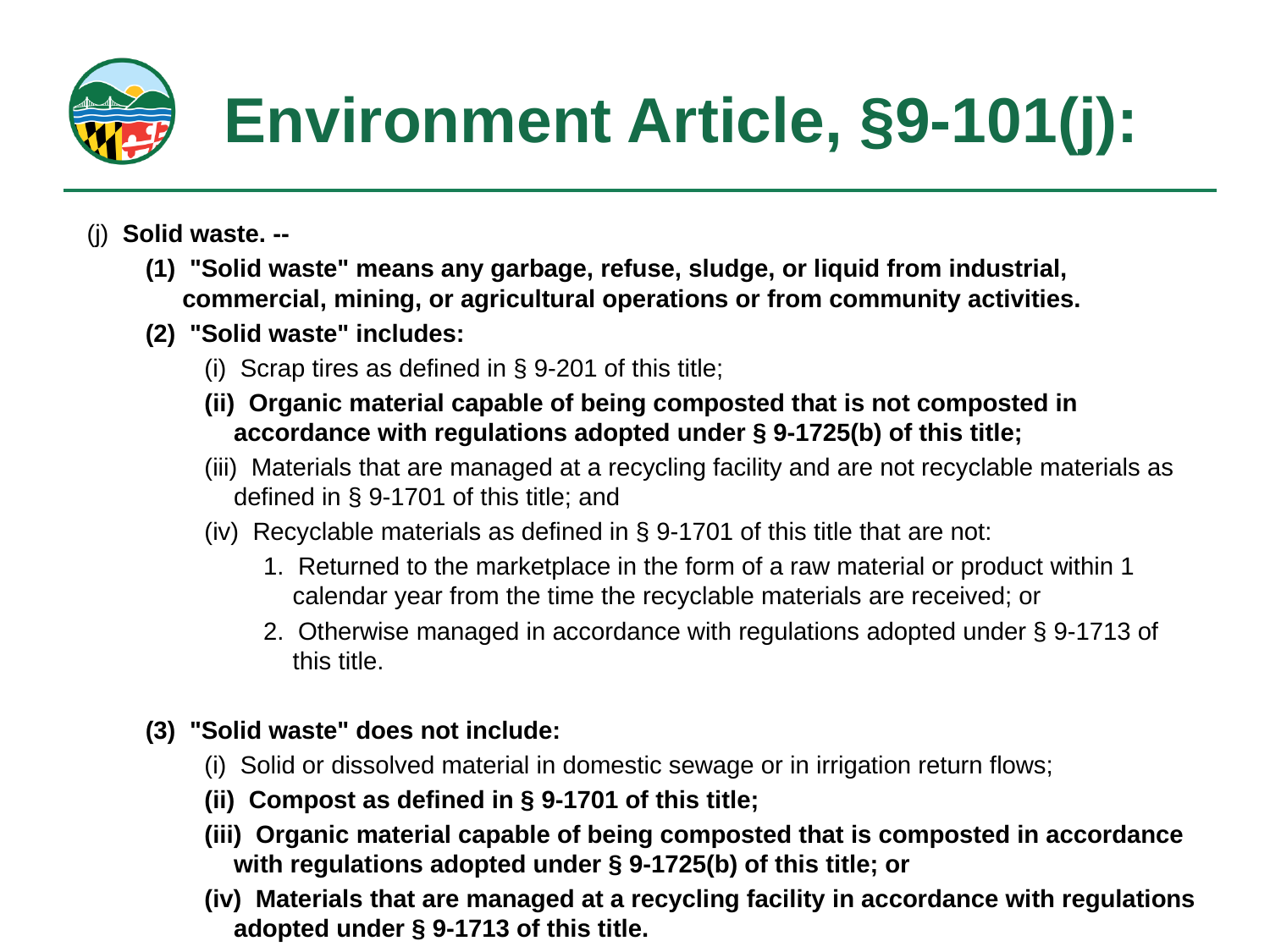

# Environment Article, §9-101(j):
(j)  Solid waste. --
(1)  "Solid waste" means any garbage, refuse, sludge, or liquid from industrial, commercial, mining, or agricultural operations or from community activities.
(2)  "Solid waste" includes:
(i)  Scrap tires as defined in § 9-201 of this title;
(ii)  Organic material capable of being composted that is not composted in accordance with regulations adopted under § 9-1725(b) of this title;
(iii)  Materials that are managed at a recycling facility and are not recyclable materials as defined in § 9-1701 of this title; and
(iv)  Recyclable materials as defined in § 9-1701 of this title that are not:
1.  Returned to the marketplace in the form of a raw material or product within 1 calendar year from the time the recyclable materials are received; or
2.  Otherwise managed in accordance with regulations adopted under § 9-1713 of this title.

(3)  "Solid waste" does not include:
(i)  Solid or dissolved material in domestic sewage or in irrigation return flows;
(ii)  Compost as defined in § 9-1701 of this title;
(iii)  Organic material capable of being composted that is composted in accordance with regulations adopted under § 9-1725(b) of this title; or
(iv)  Materials that are managed at a recycling facility in accordance with regulations adopted under § 9-1713 of this title.